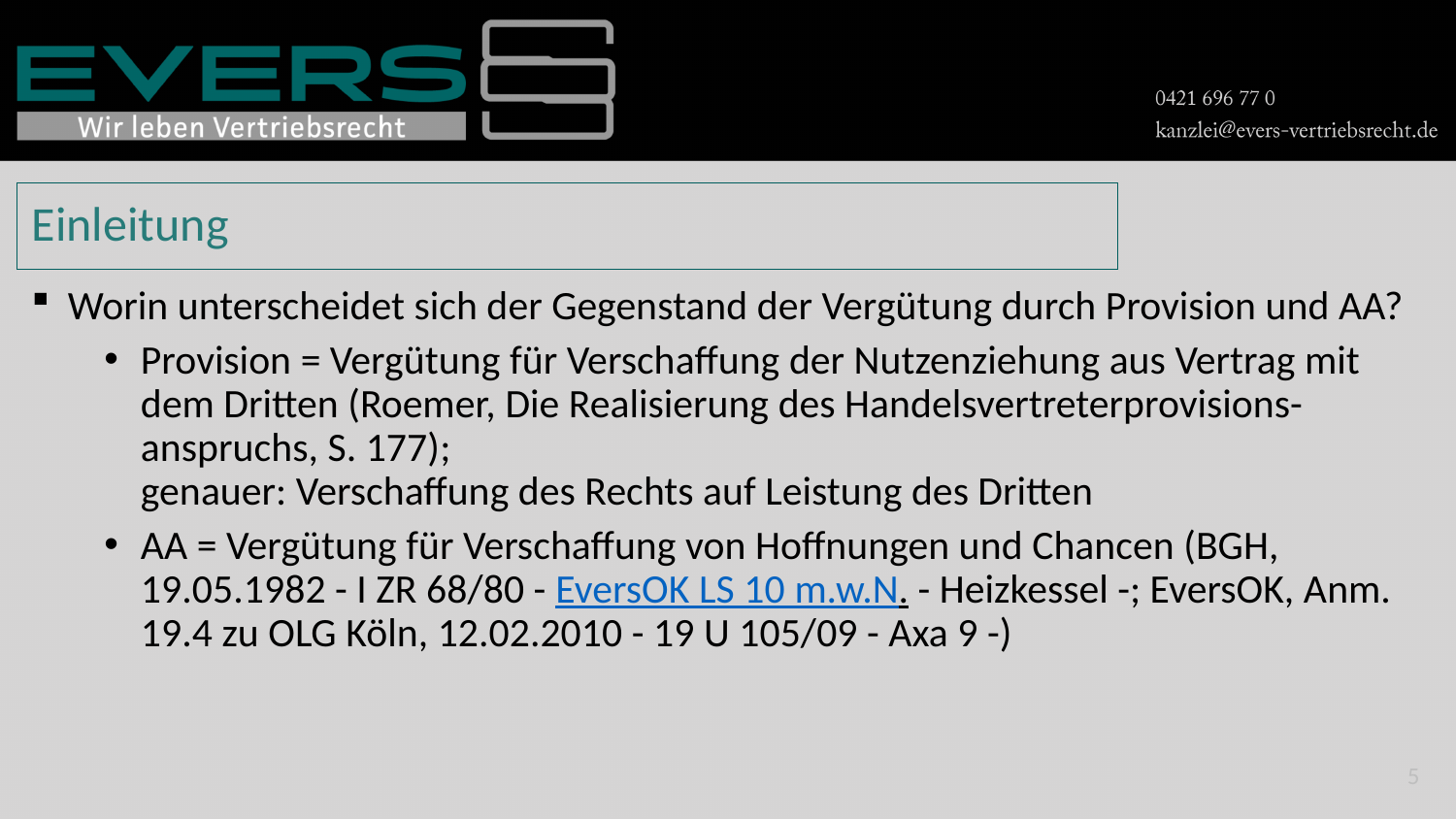

# Einleitung
Worin unterscheidet sich der Gegenstand der Vergütung durch Provision und AA?
Provision = Vergütung für Verschaffung der Nutzenziehung aus Vertrag mit dem Dritten (Roemer, Die Realisierung des Handelsvertreterprovisions-anspruchs, S. 177);
genauer: Verschaffung des Rechts auf Leistung des Dritten
AA = Vergütung für Verschaffung von Hoffnungen und Chancen (BGH, 19.05.1982 - I ZR 68/80 - EversOK LS 10 m.w.N. - Heizkessel -; EversOK, Anm. 19.4 zu OLG Köln, 12.02.2010 - 19 U 105/09 - Axa 9 -)
5